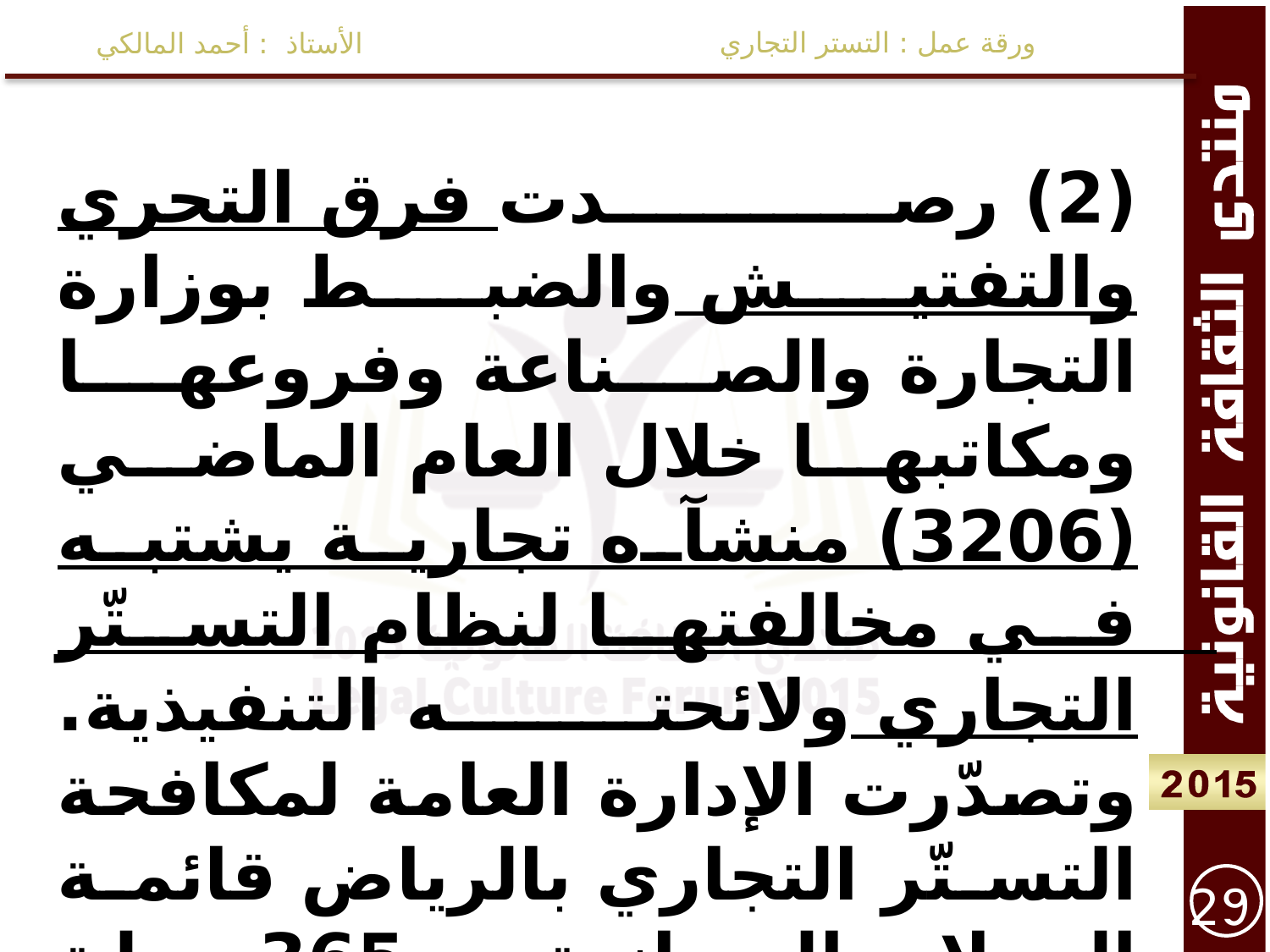

ورقة عمل : التستر التجاري
الأستاذ  : أحمد المالكي
(2) رصدت فرق التحري والتفتيش والضبط بوزارة التجارة والصناعة وفروعها ومكاتبها خلال العام الماضي (3206) منشآه تجارية يشتبه في مخالفتها لنظام التستّر التجاري ولائحته التنفيذية. وتصدّرت الإدارة العامة لمكافحة التستّر التجاري بالرياض قائمة الجولات الميدانية بــ 365 جولة تفتيشية، ومن ثم فرع محافظة جدة بــ 220 جولة تفتيشية.

29